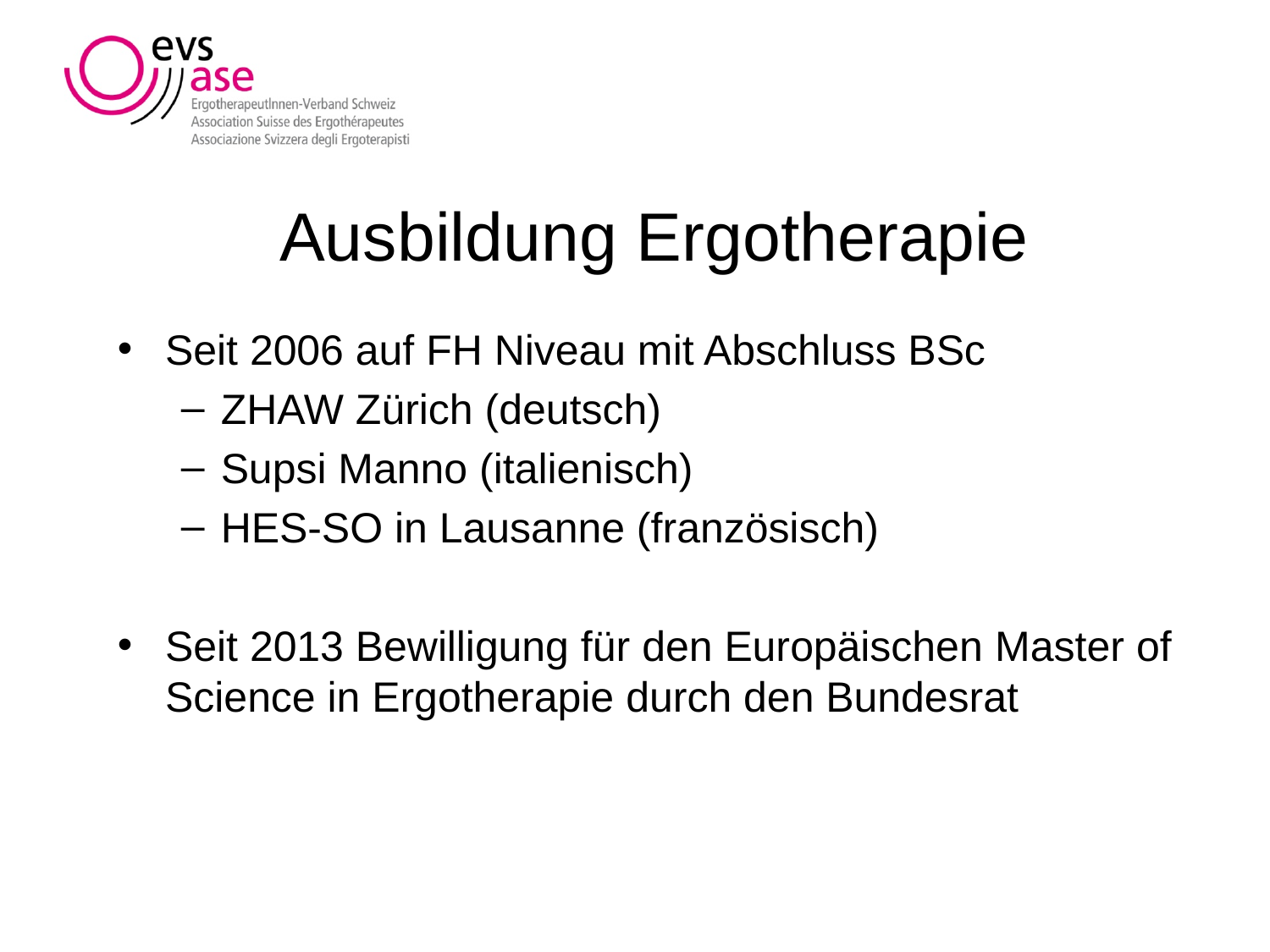

# Ausbildung Ergotherapie
Seit 2006 auf FH Niveau mit Abschluss BSc
ZHAW Zürich (deutsch)
Supsi Manno (italienisch)
HES-SO in Lausanne (französisch)

Seit 2013 Bewilligung für den Europäischen Master of Science in Ergotherapie durch den Bundesrat